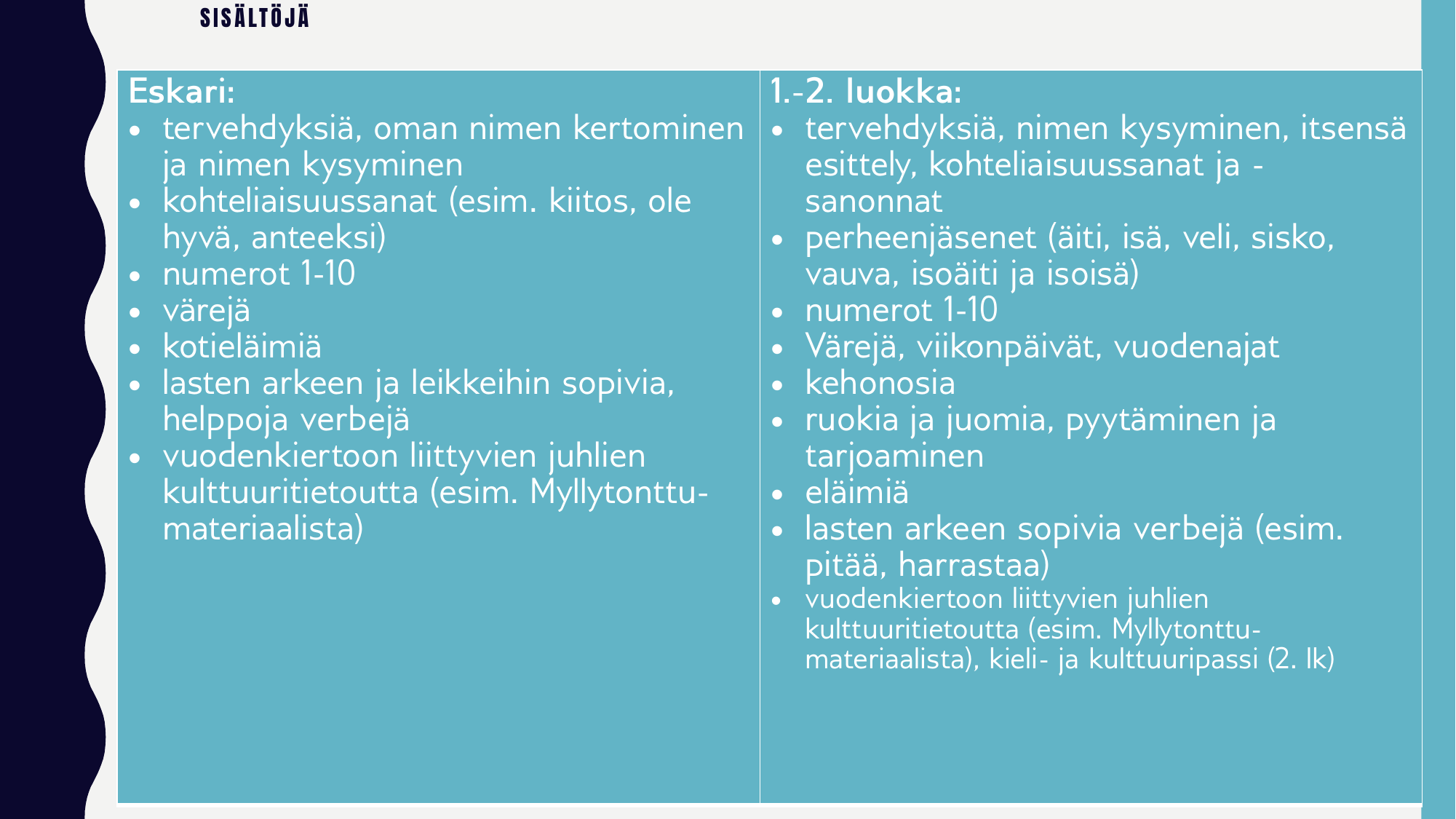

# Sisältöjä
| Eskari:  tervehdyksiä, oman nimen kertominen ja nimen kysyminen  kohteliaisuussanat (esim. kiitos, ole hyvä, anteeksi)  numerot 1-10  värejä  kotieläimiä  lasten arkeen ja leikkeihin sopivia, helppoja verbejä   vuodenkiertoon liittyvien juhlien kulttuuritietoutta (esim. Myllytonttu-materiaalista) | 1.-2. luokka:  tervehdyksiä, nimen kysyminen, itsensä esittely, kohteliaisuussanat ja -sanonnat   perheenjäsenet (äiti, isä, veli, sisko, vauva, isoäiti ja isoisä)  numerot 1-10  Värejä, viikonpäivät, vuodenajat  kehonosia   ruokia ja juomia, pyytäminen ja tarjoaminen  eläimiä  lasten arkeen sopivia verbejä (esim. pitää, harrastaa)  vuodenkiertoon liittyvien juhlien kulttuuritietoutta (esim. Myllytonttu-materiaalista), kieli- ja kulttuuripassi (2. lk) |
| --- | --- |